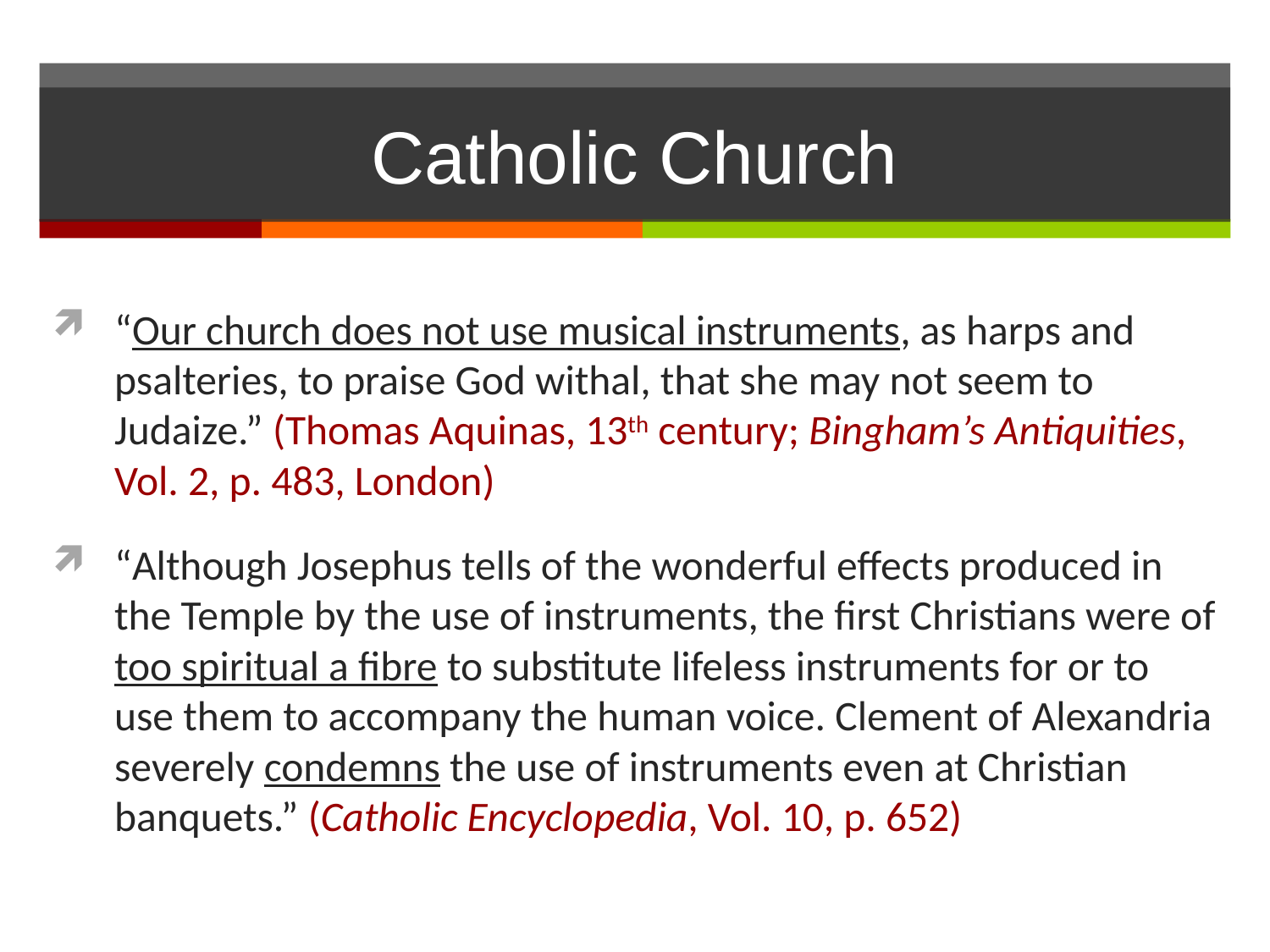

# Catholic Church
“Our church does not use musical instruments, as harps and psalteries, to praise God withal, that she may not seem to Judaize.” (Thomas Aquinas, 13th century; Bingham’s Antiquities, Vol. 2, p. 483, London)
“Although Josephus tells of the wonderful effects produced in the Temple by the use of instruments, the first Christians were of too spiritual a fibre to substitute lifeless instruments for or to use them to accompany the human voice. Clement of Alexandria severely condemns the use of instruments even at Christian banquets.” (Catholic Encyclopedia, Vol. 10, p. 652)